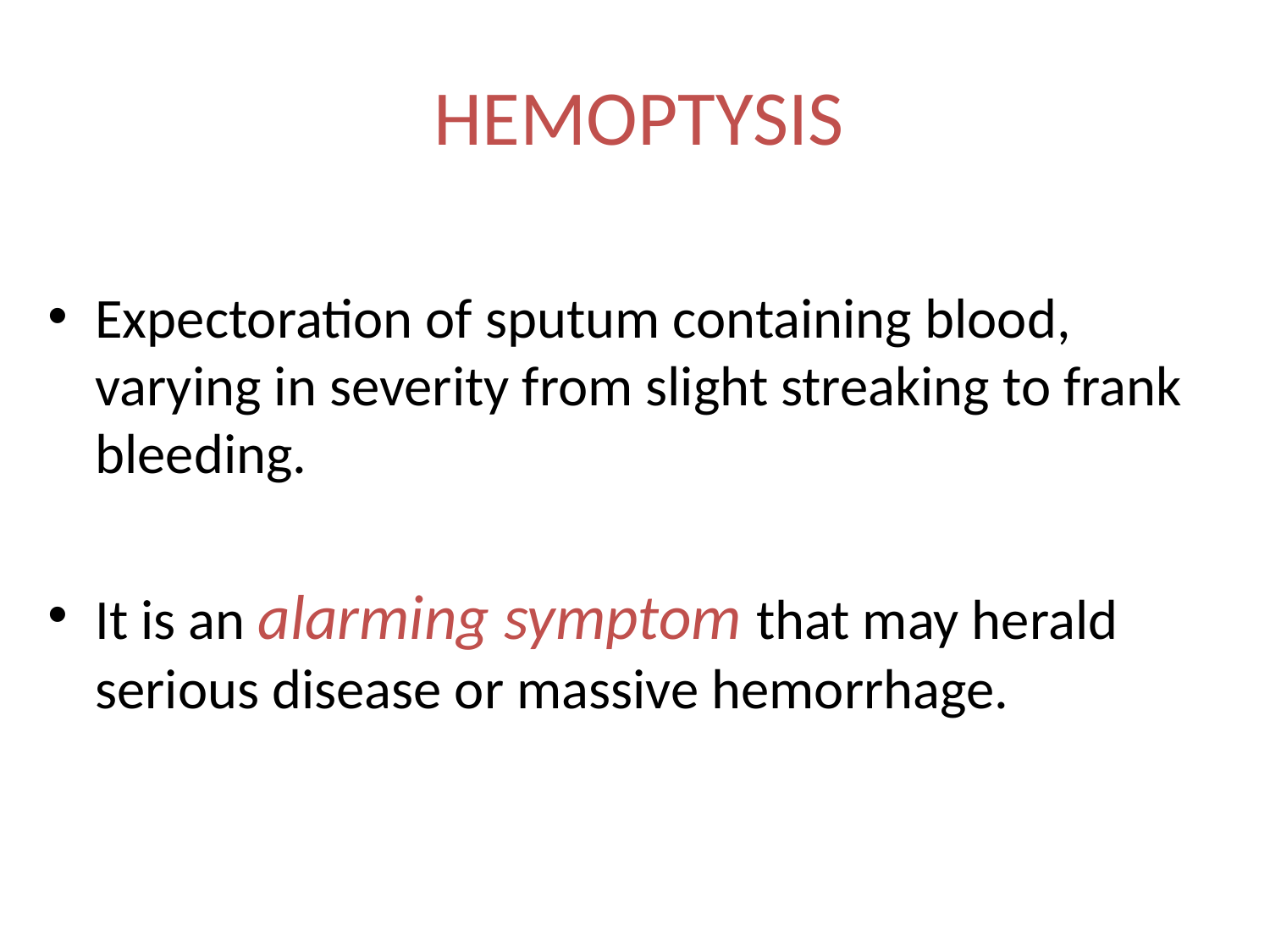

# HEMOPTYSIS
Expectoration of sputum containing blood, varying in severity from slight streaking to frank bleeding.

It is an alarming symptom that may herald serious disease or massive hemorrhage.